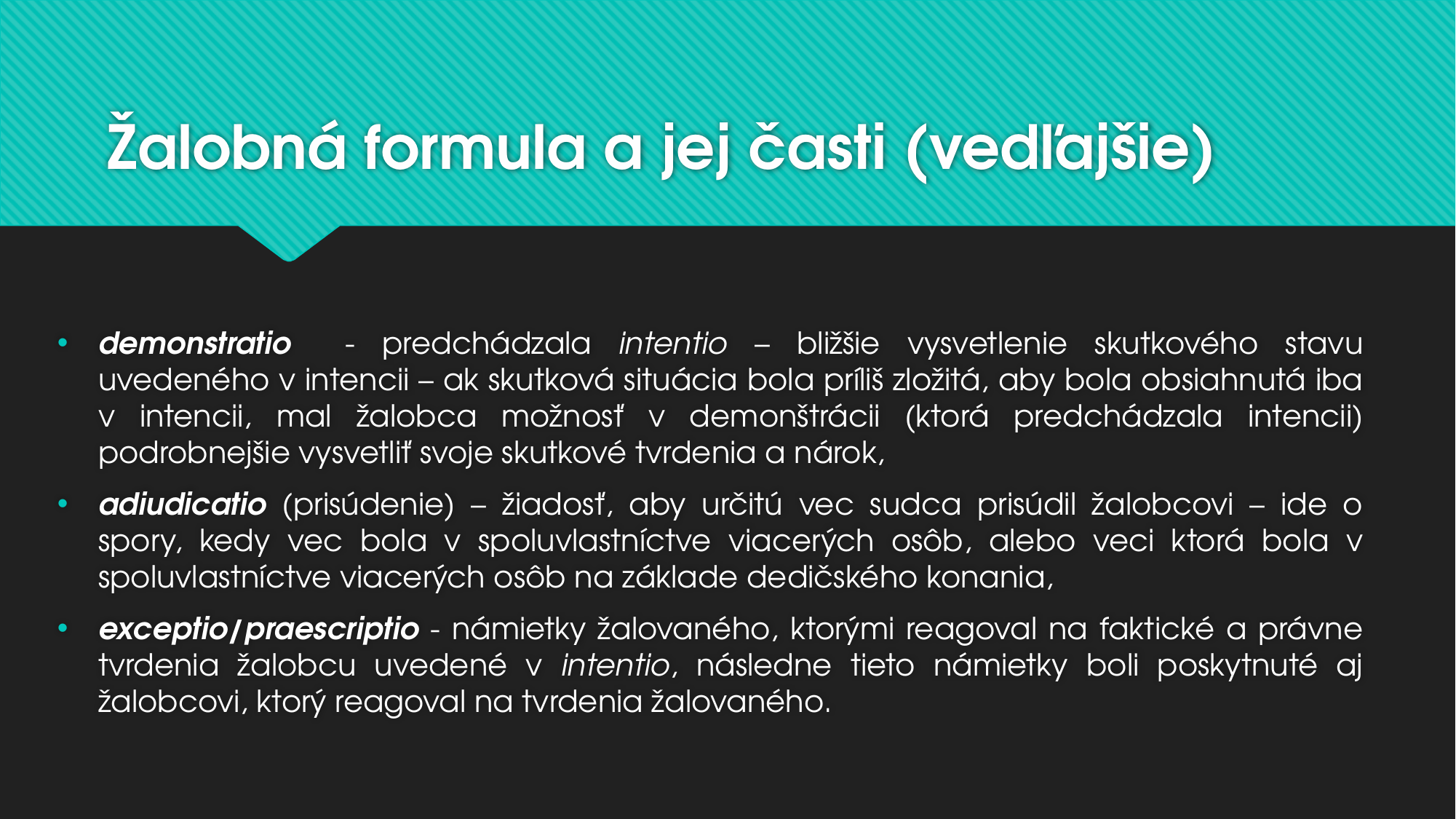

# Žalobná formula a jej časti (vedľajšie)
demonstratio  - predchádzala intentio – bližšie vysvetlenie skutkového stavu uvedeného v intencii – ak skutková situácia bola príliš zložitá, aby bola obsiahnutá iba v intencii, mal žalobca možnosť v demonštrácii (ktorá predchádzala intencii) podrobnejšie vysvetliť svoje skutkové tvrdenia a nárok,
adiudicatio (prisúdenie) – žiadosť, aby určitú vec sudca prisúdil žalobcovi – ide o spory, kedy vec bola v spoluvlastníctve viacerých osôb, alebo veci ktorá bola v spoluvlastníctve viacerých osôb na základe dedičského konania,
exceptio/praescriptio - námietky žalovaného, ktorými reagoval na faktické a právne tvrdenia žalobcu uvedené v intentio, následne tieto námietky boli poskytnuté aj žalobcovi, ktorý reagoval na tvrdenia žalovaného.